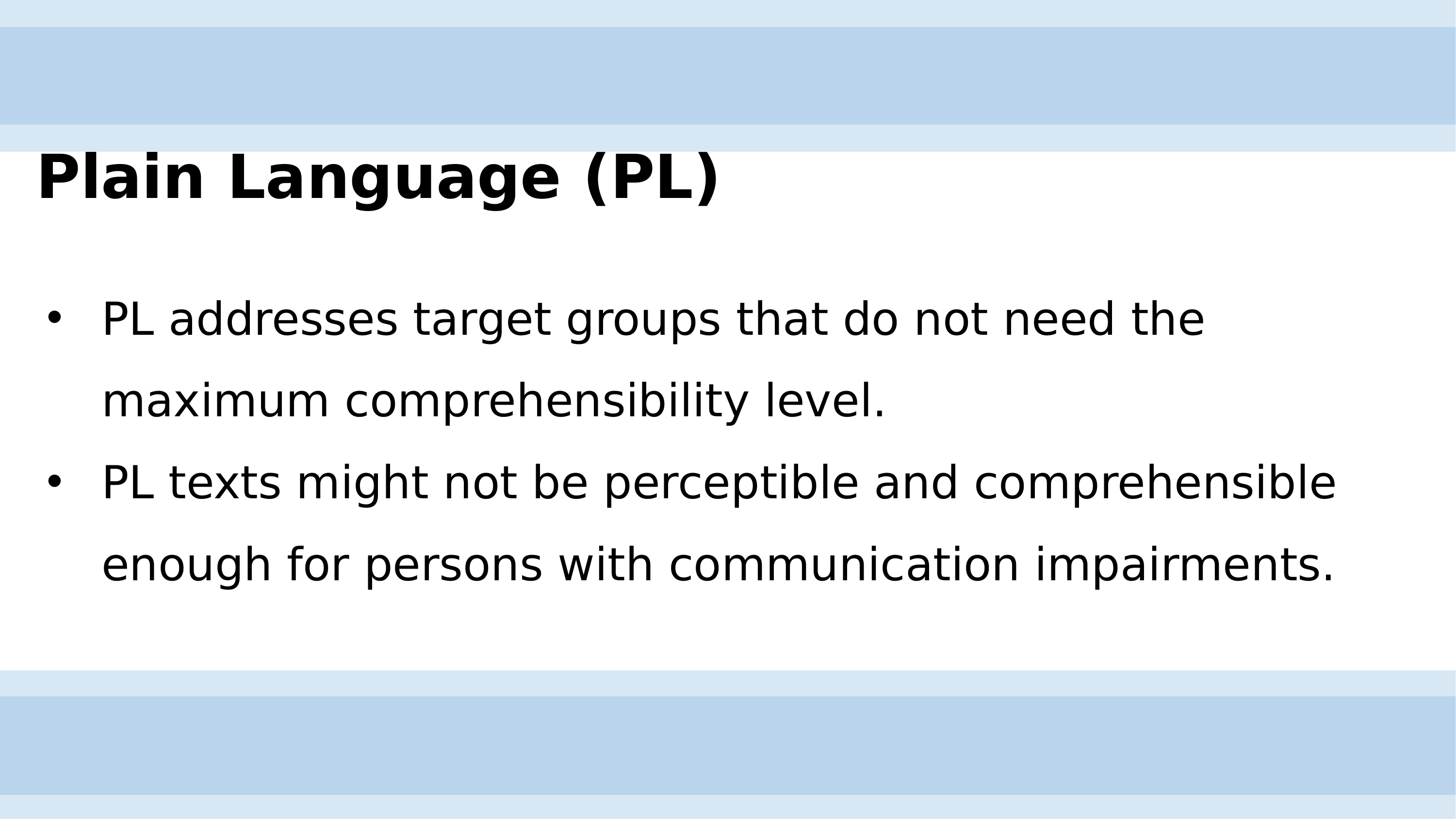

# Plain Language (PL)
PL addresses target groups that do not need the maximum comprehensibility level.
PL texts might not be perceptible and comprehensible enough for persons with communication impairments.